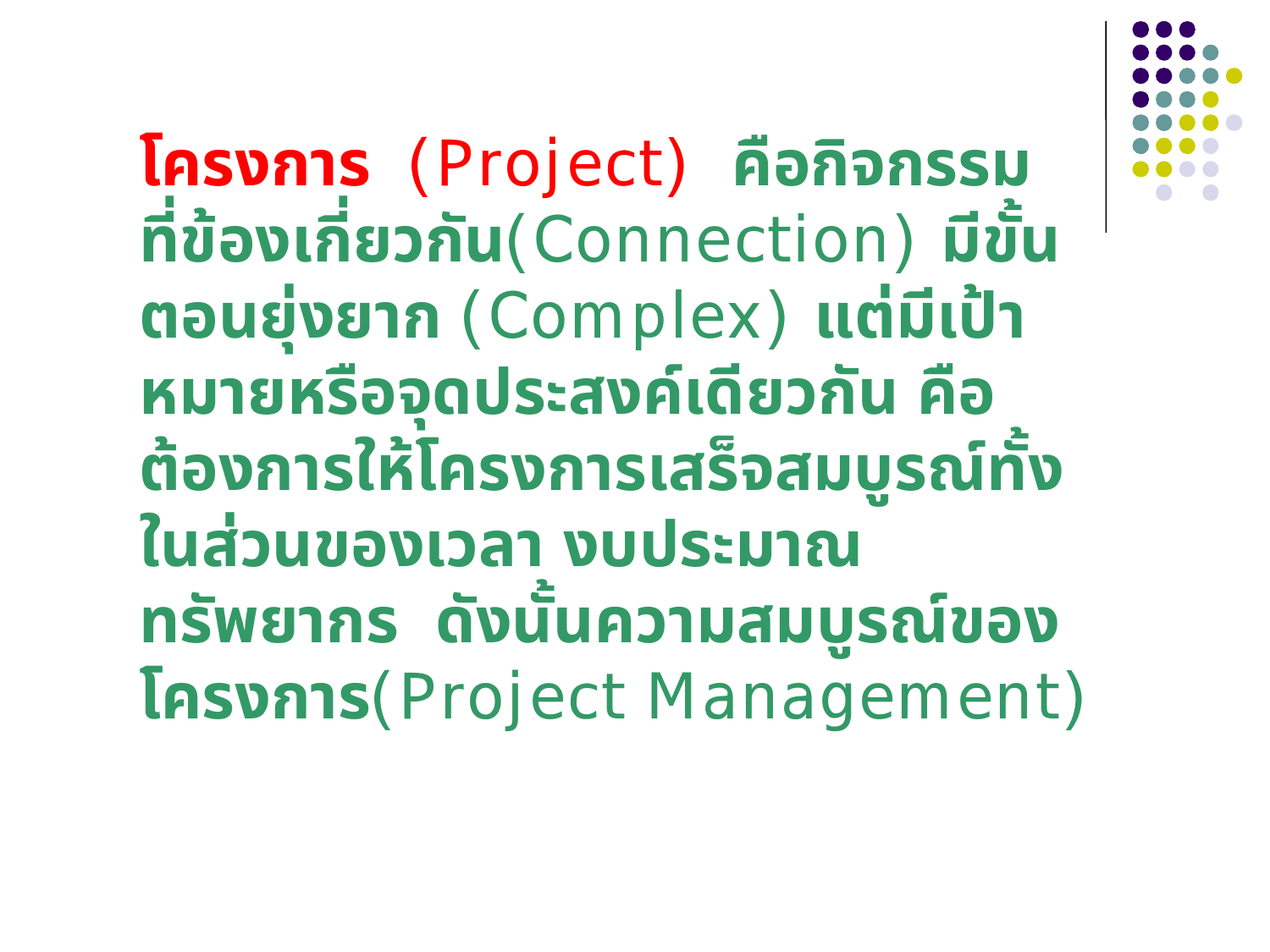

โครงการ  (Project)  คือกิจกรรม
ที่ข้องเกี่ยวกัน(Connection) มีขั้นตอนยุ่งยาก (Complex) แต่มีเป้าหมายหรือจุดประสงค์เดียวกัน คือ ต้องการให้โครงการเสร็จสมบูรณ์ทั้งในส่วนของเวลา งบประมาณ ทรัพยากร  ดังนั้นความสมบูรณ์ของโครงการ(Project Management)